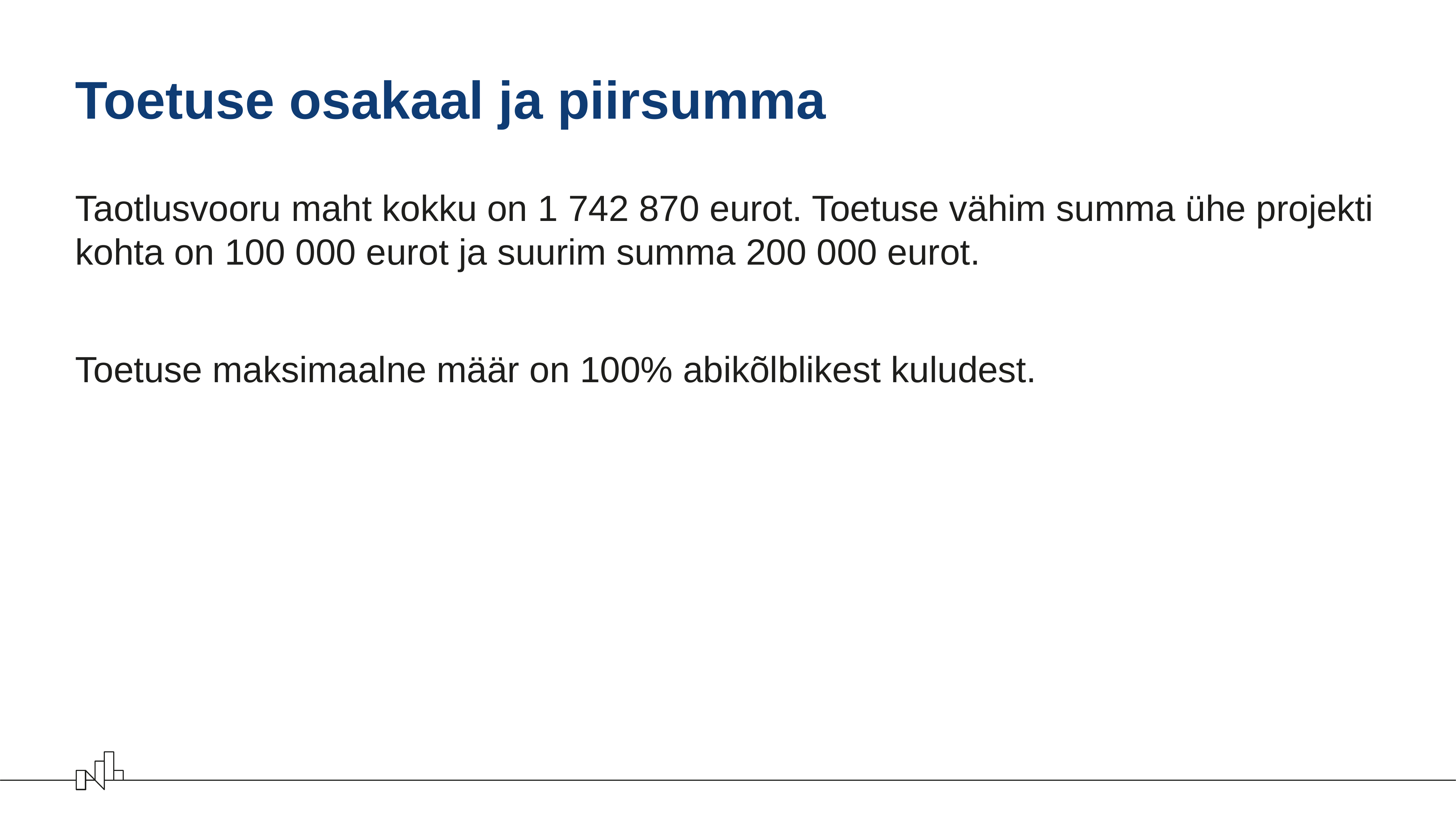

# Toetuse osakaal ja piirsumma
Taotlusvooru maht kokku on 1 742 870 eurot. Toetuse vähim summa ühe projekti kohta on 100 000 eurot ja suurim summa 200 000 eurot.

Toetuse maksimaalne määr on 100% abikõlblikest kuludest.